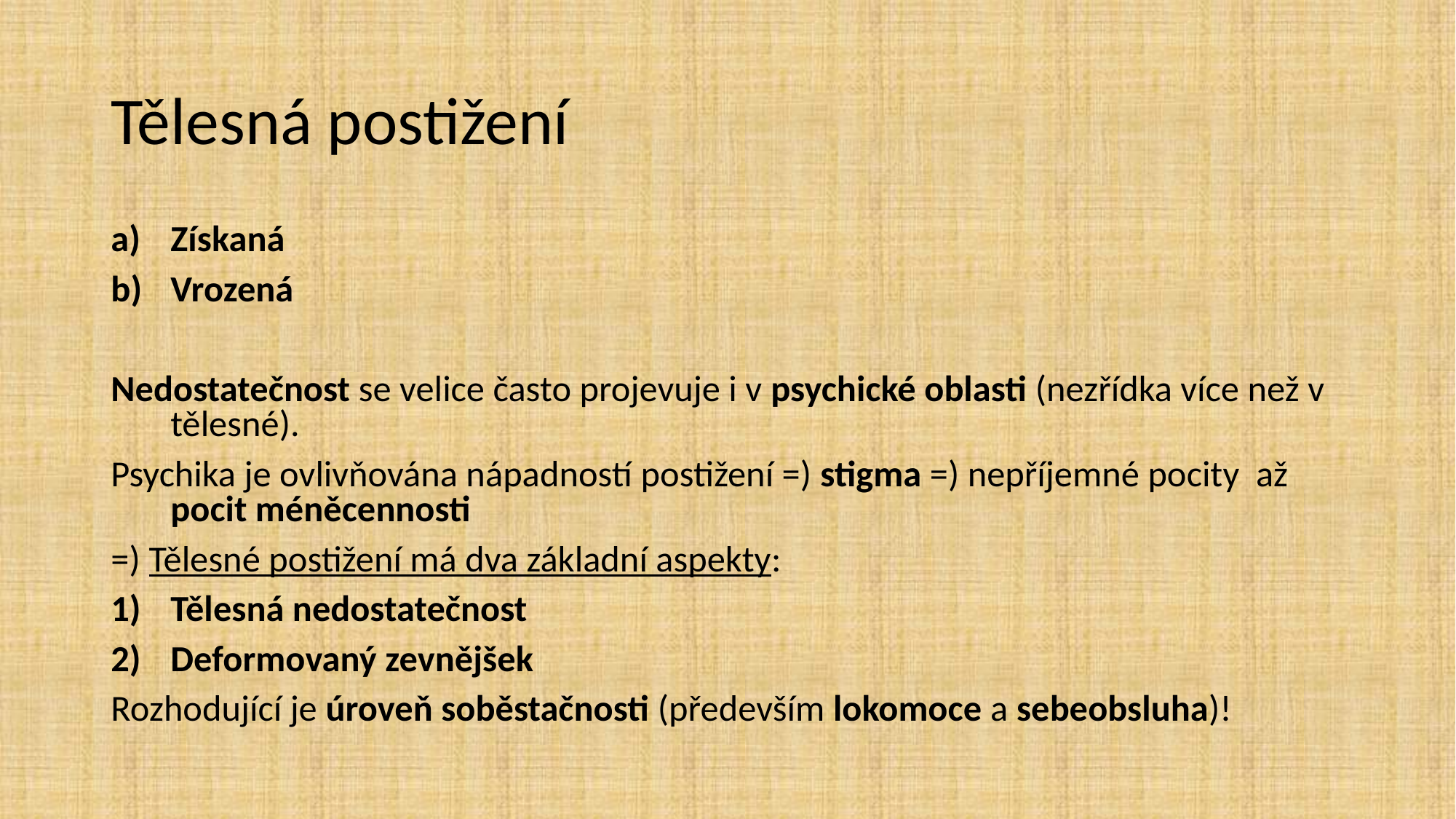

Tělesná postižení
Získaná
Vrozená

Nedostatečnost se velice často projevuje i v psychické oblasti (nezřídka více než v tělesné).
Psychika je ovlivňována nápadností postižení =) stigma =) nepříjemné pocity  až pocit méněcennosti
=) Tělesné postižení má dva základní aspekty:
Tělesná nedostatečnost
Deformovaný zevnějšek
Rozhodující je úroveň soběstačnosti (především lokomoce a sebeobsluha)!